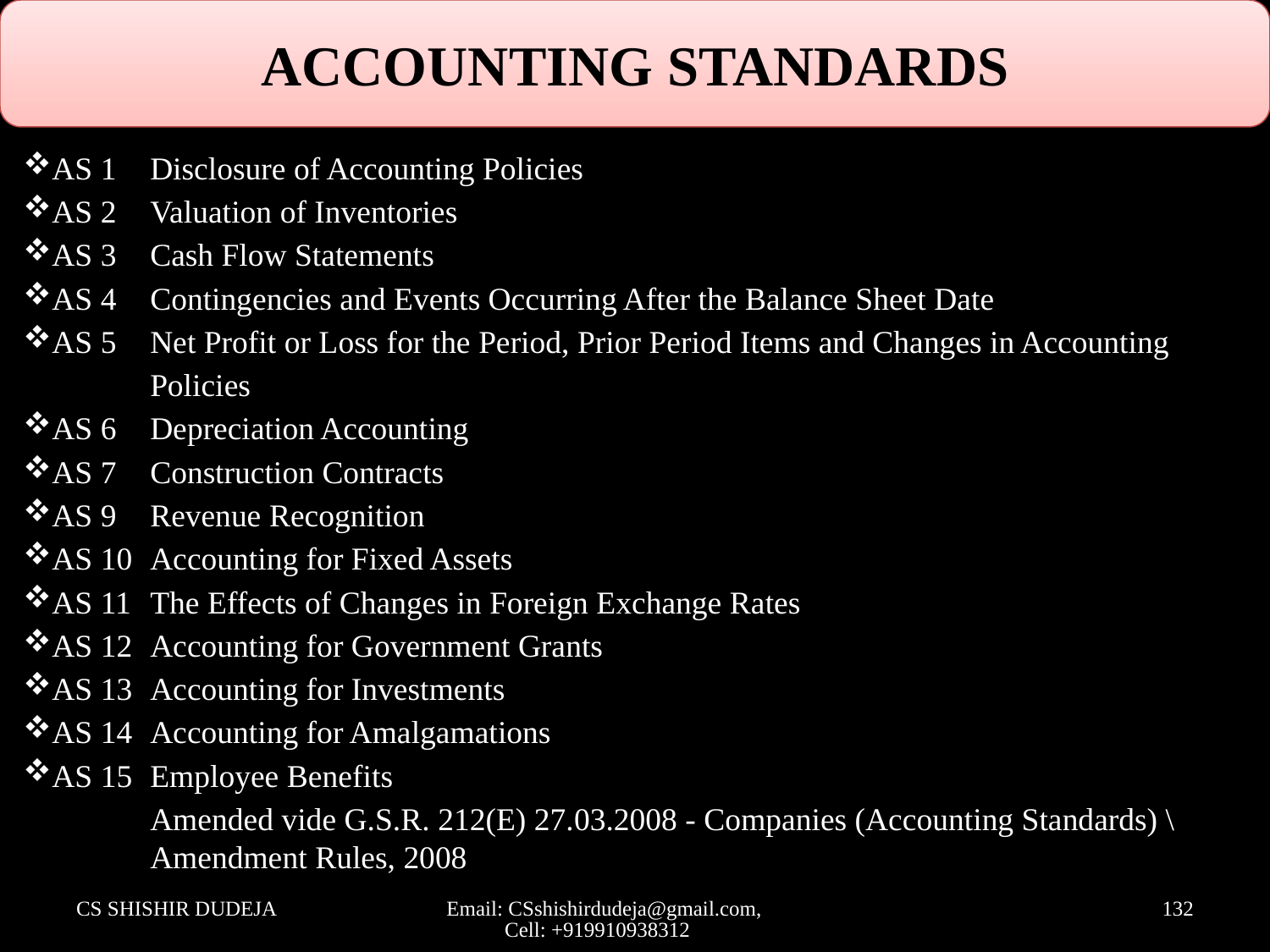

ACCOUNTING STANDARDS
AS 1	Disclosure of Accounting Policies
AS 2	Valuation of Inventories
AS 3	Cash Flow Statements
AS 4	Contingencies and Events Occurring After the Balance Sheet Date
AS 5	Net Profit or Loss for the Period, Prior Period Items and Changes in Accounting
	Policies
AS 6	Depreciation Accounting
AS 7	Construction Contracts
AS 9	Revenue Recognition
AS 10	Accounting for Fixed Assets
AS 11	The Effects of Changes in Foreign Exchange Rates
AS 12	Accounting for Government Grants
AS 13	Accounting for Investments
AS 14	Accounting for Amalgamations
AS 15	Employee Benefits
	Amended vide G.S.R. 212(E) 27.03.2008 - Companies (Accounting Standards) \	Amendment Rules, 2008
CS SHISHIR DUDEJA
Email: CSshishirdudeja@gmail.com,                      Cell: +919910938312
132